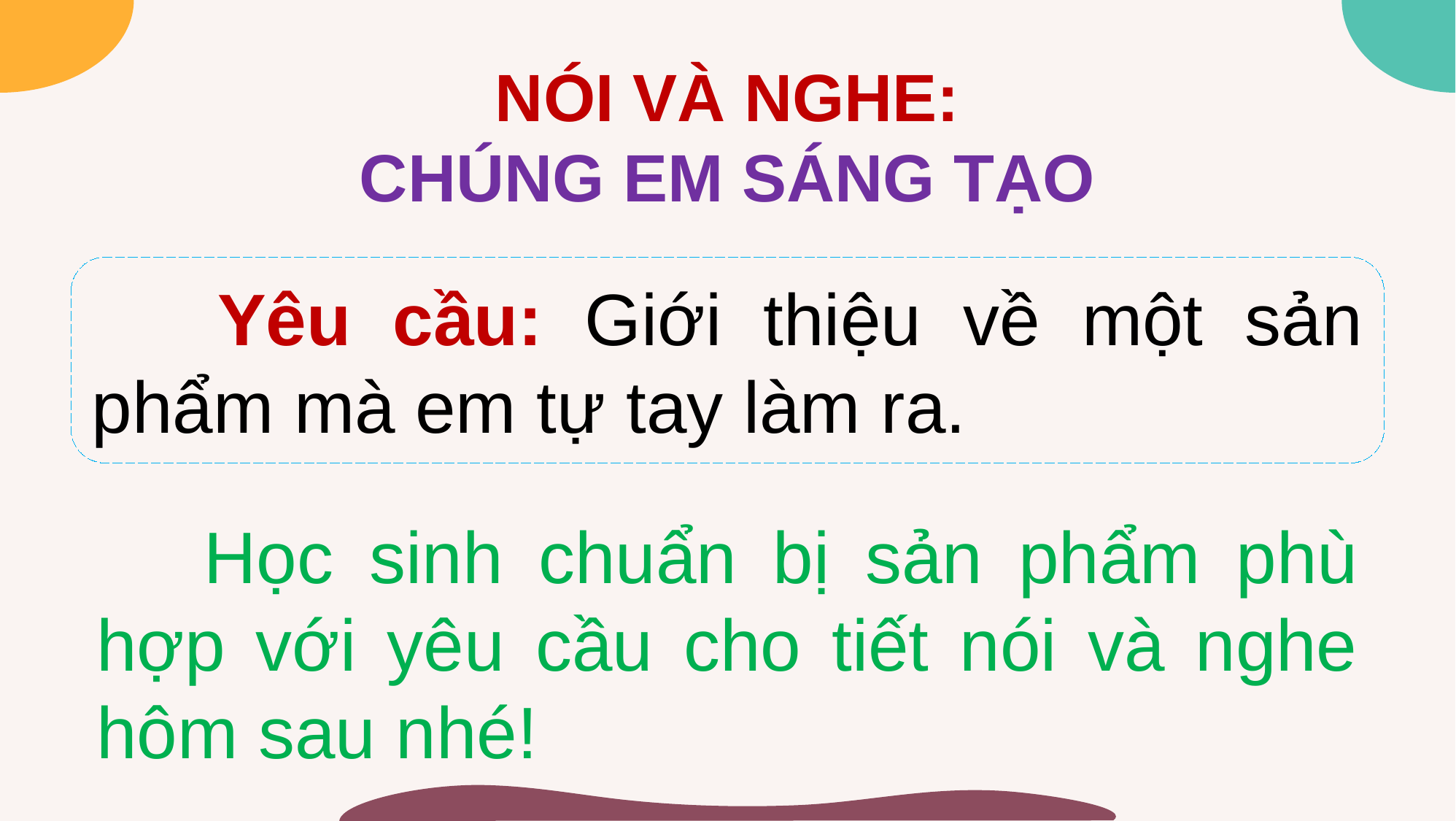

NÓI VÀ NGHE:
CHÚNG EM SÁNG TẠO
   Yêu cầu: Giới thiệu về một sản phẩm mà em tự tay làm ra.
   Học sinh chuẩn bị sản phẩm phù hợp với yêu cầu cho tiết nói và nghe hôm sau nhé!